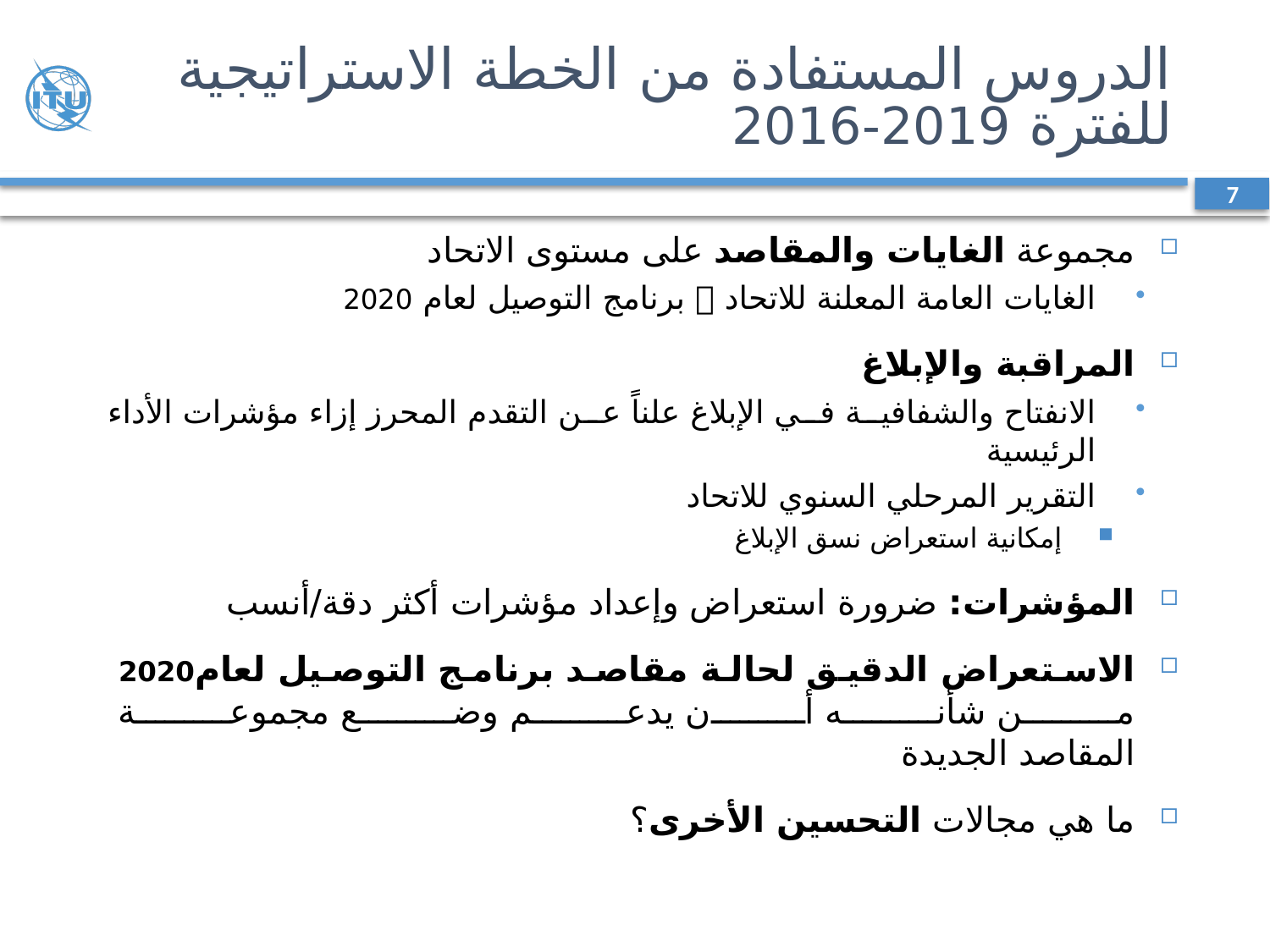

# الدروس المستفادة من الخطة الاستراتيجية للفترة 2019-2016
7
مجموعة الغايات والمقاصد على مستوى الاتحاد
الغايات العامة المعلنة للاتحاد ← برنامج التوصيل لعام 2020
المراقبة والإبلاغ
الانفتاح والشفافية في الإبلاغ علناً عن التقدم المحرز إزاء مؤشرات الأداء الرئيسية
التقرير المرحلي السنوي للاتحاد
إمكانية استعراض نسق الإبلاغ
المؤشرات: ضرورة استعراض وإعداد مؤشرات أكثر دقة/أنسب
الاستعراض الدقيق لحالة مقاصد برنامج التوصيل لعام2020  من شأنه أن يدعم وضع مجموعة
المقاصد الجديدة
ما هي مجالات التحسين الأخرى؟